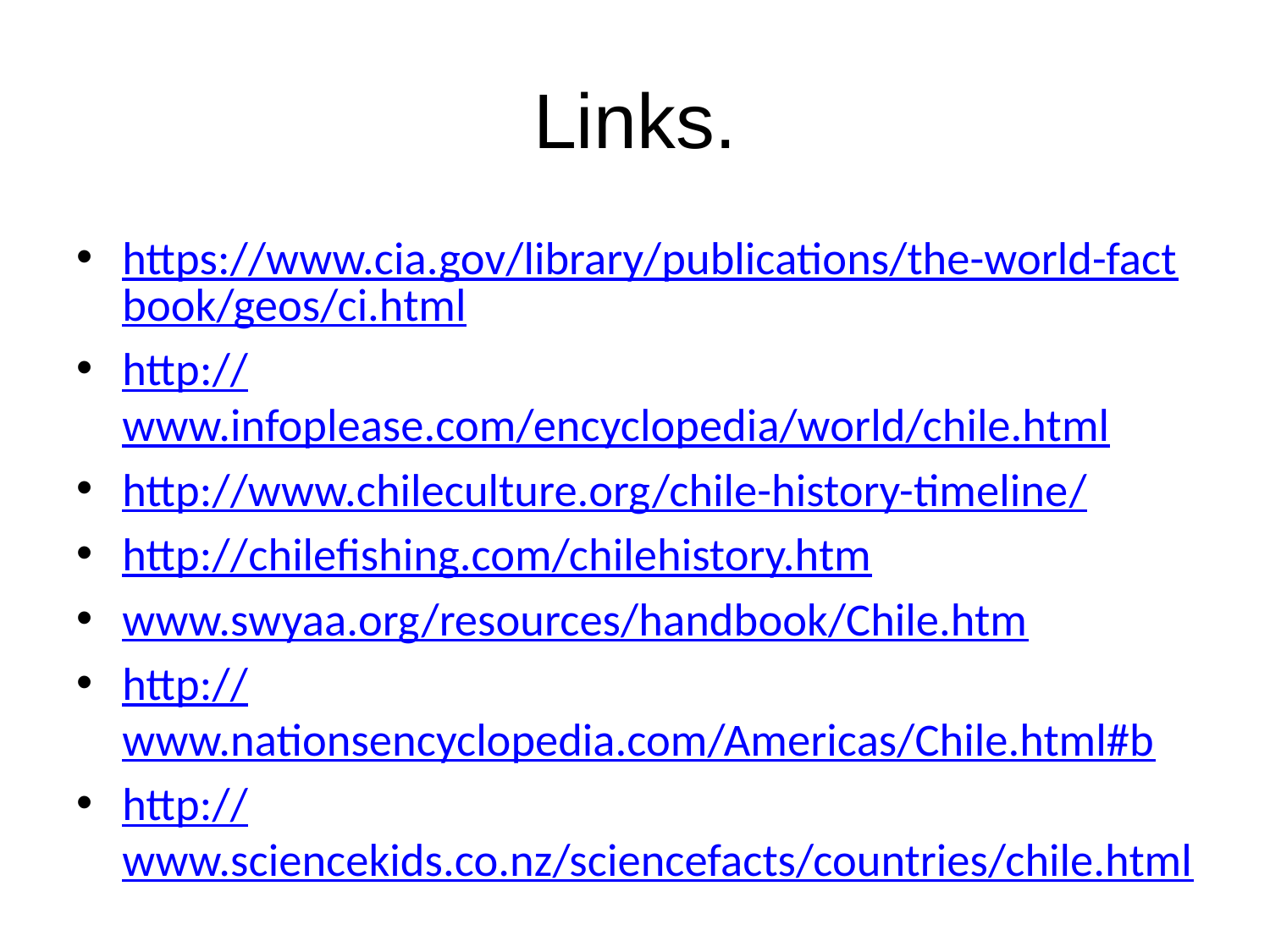

# Links.
https://www.cia.gov/library/publications/the-world-factbook/geos/ci.html
http://www.infoplease.com/encyclopedia/world/chile.html
http://www.chileculture.org/chile-history-timeline/
http://chilefishing.com/chilehistory.htm
www.swyaa.org/resources/handbook/Chile.htm
http://www.nationsencyclopedia.com/Americas/Chile.html#b
http://www.sciencekids.co.nz/sciencefacts/countries/chile.html